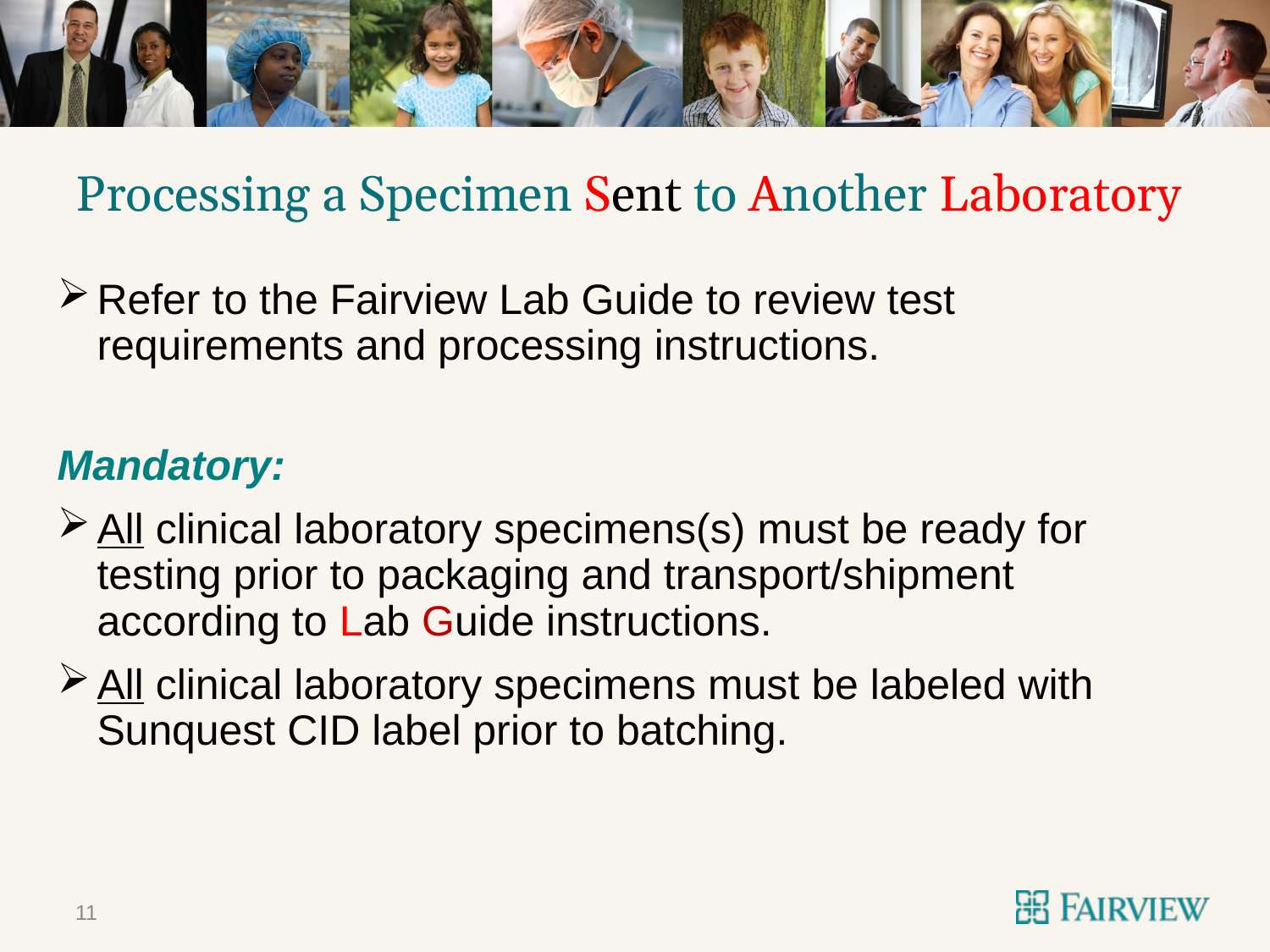

# Processing a Specimen Sent to Another Laboratory

Refer to the Fairview Lab Guide to review test requirements and processing instructions.

Mandatory:
All clinical laboratory specimens(s) must be ready for testing prior to packaging and transport/shipment according to Lab Guide instructions.
All clinical laboratory specimens must be labeled with Sunquest CID label prior to batching.

11